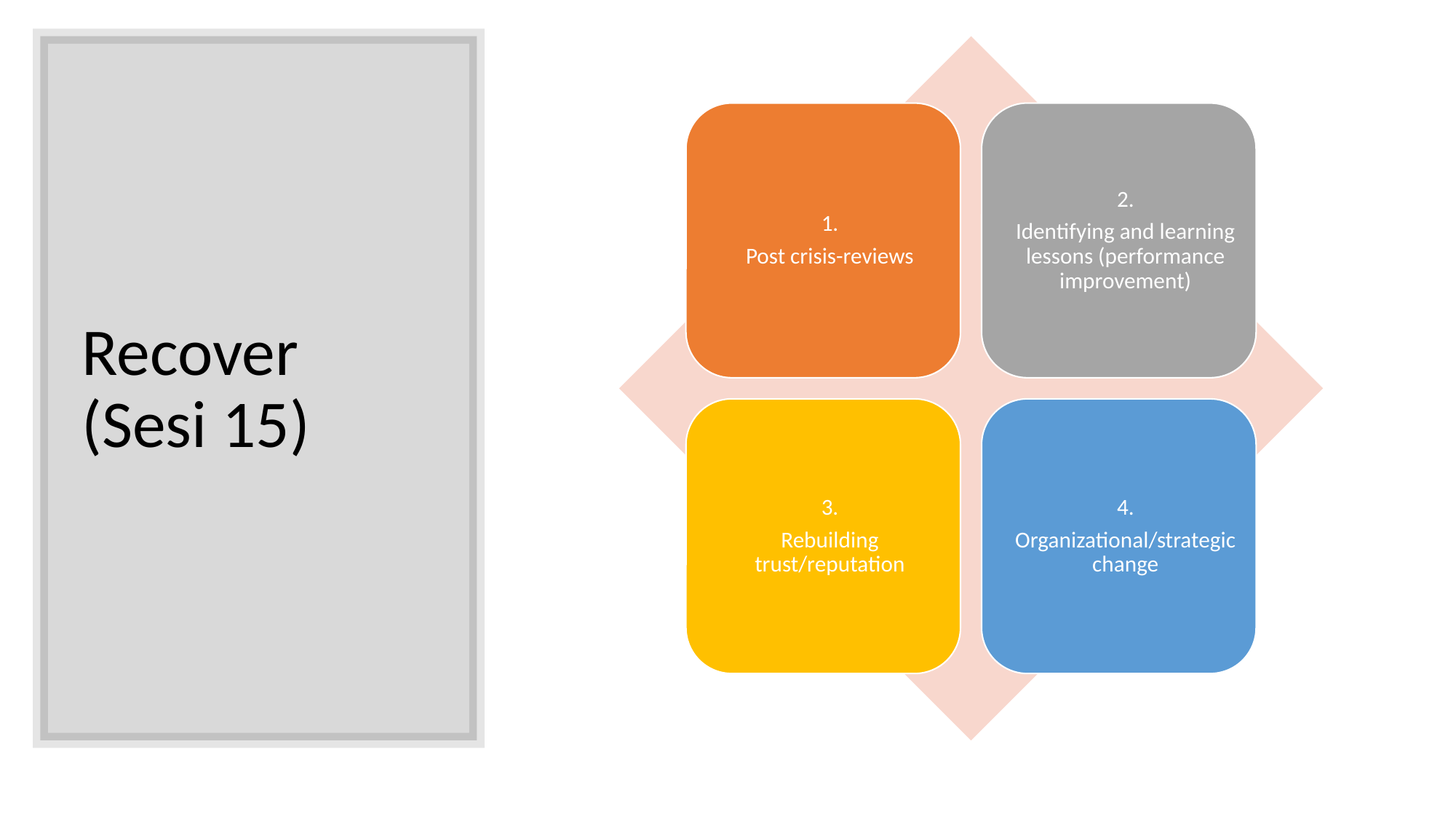

1.
Post crisis-reviews
2.
Identifying and learning lessons (performance improvement)
3.
Rebuilding trust/reputation
4.
Organizational/strategic change
# Recover (Sesi 15)